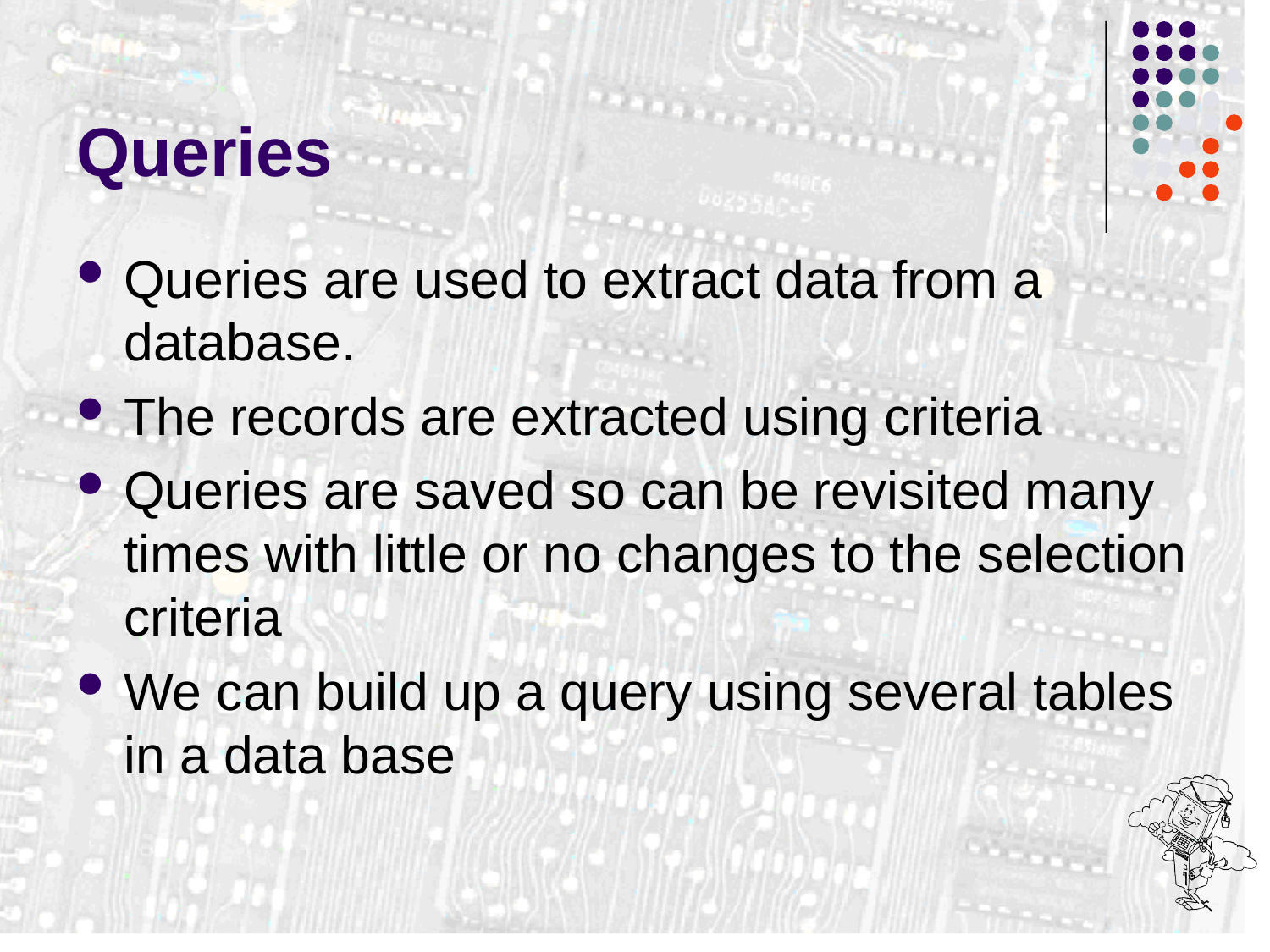

# Queries
Queries are used to extract data from a database.
The records are extracted using criteria
Queries are saved so can be revisited many times with little or no changes to the selection criteria
We can build up a query using several tables in a data base